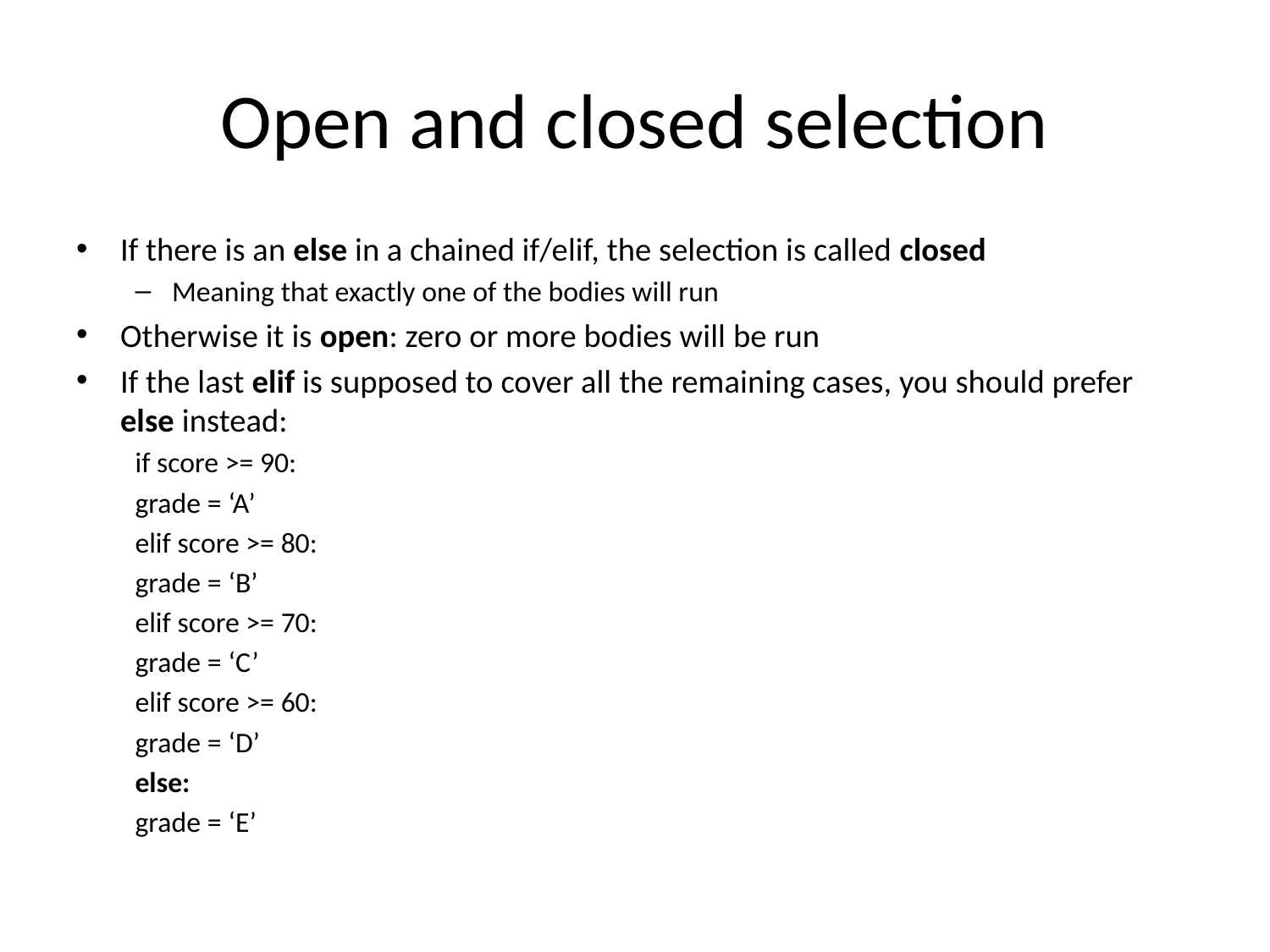

# Open and closed selection
If there is an else in a chained if/elif, the selection is called closed
Meaning that exactly one of the bodies will run
Otherwise it is open: zero or more bodies will be run
If the last elif is supposed to cover all the remaining cases, you should prefer else instead:
	if score >= 90:
		grade = ‘A’
	elif score >= 80:
		grade = ‘B’
	elif score >= 70:
		grade = ‘C’
	elif score >= 60:
		grade = ‘D’
	else:
		grade = ‘E’